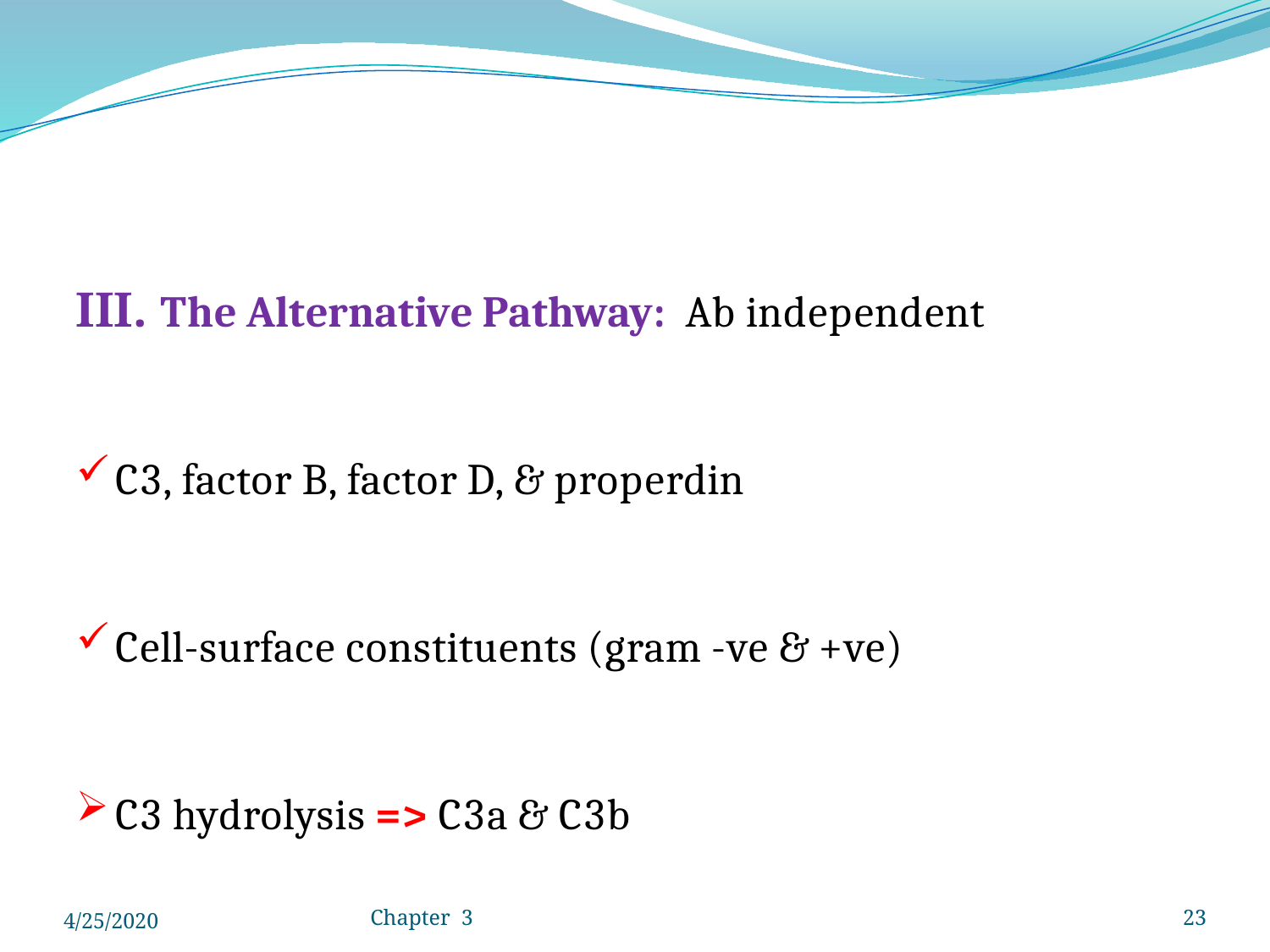

III. The Alternative Pathway:  Ab independent
C3, factor B, factor D, & properdin
Cell-surface constituents (gram -ve & +ve)
C3 hydrolysis => C3a & C3b

4/25/2020
Chapter  3
23